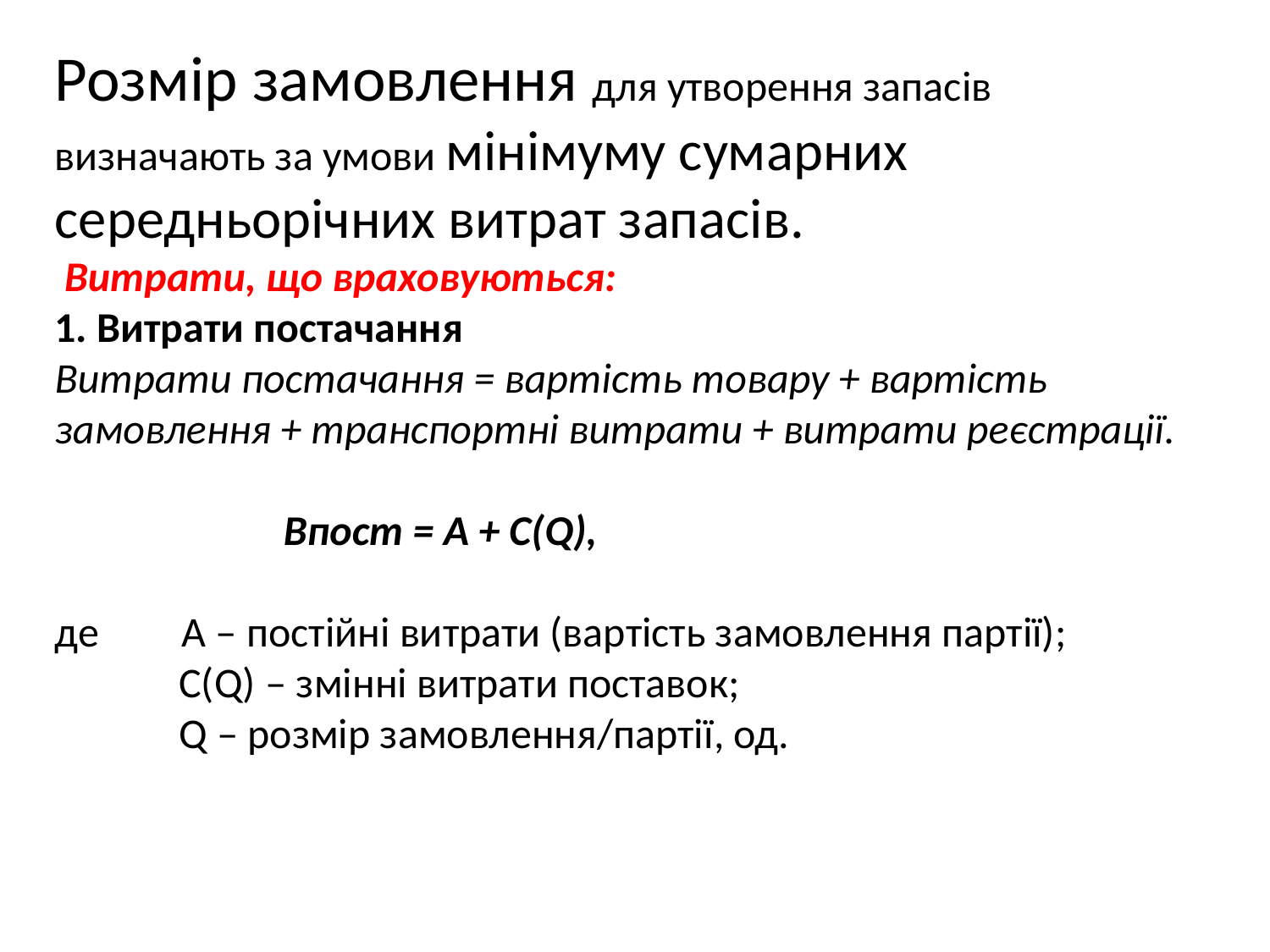

Розмір замовлення для утворення запасів визначають за умови мінімуму сумарних середньорічних витрат запасів.
 Витрати, що враховуються:
1. Витрати постачання
Витрати постачання = вартість товару + вартість замовлення + транспортні витрати + витрати реєстрації.

                        Впост = А + С(Q),

де	А ‒ постійні витрати (вартість замовлення партії);
             С(Q) ‒ змінні витрати поставок;
             Q ‒ розмір замовлення/партії, од.